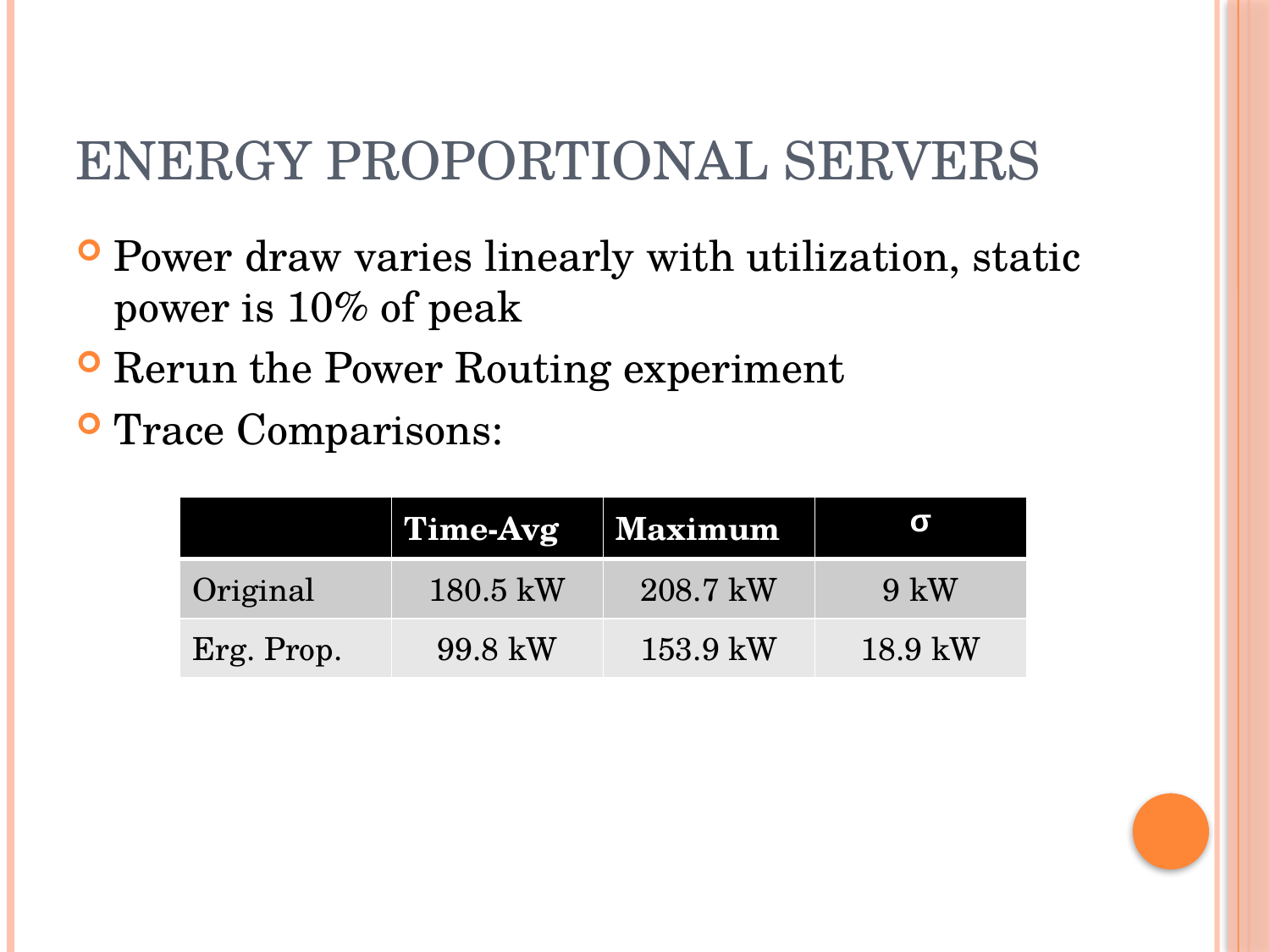

# Energy Proportional Servers
Power draw varies linearly with utilization, static power is 10% of peak
Rerun the Power Routing experiment
Trace Comparisons:

|  | Time-Avg | Maximum | σ |
| --- | --- | --- | --- |
| Original | 180.5 kW | 208.7 kW | 9 kW |
| Erg. Prop. | 99.8 kW | 153.9 kW | 18.9 kW |